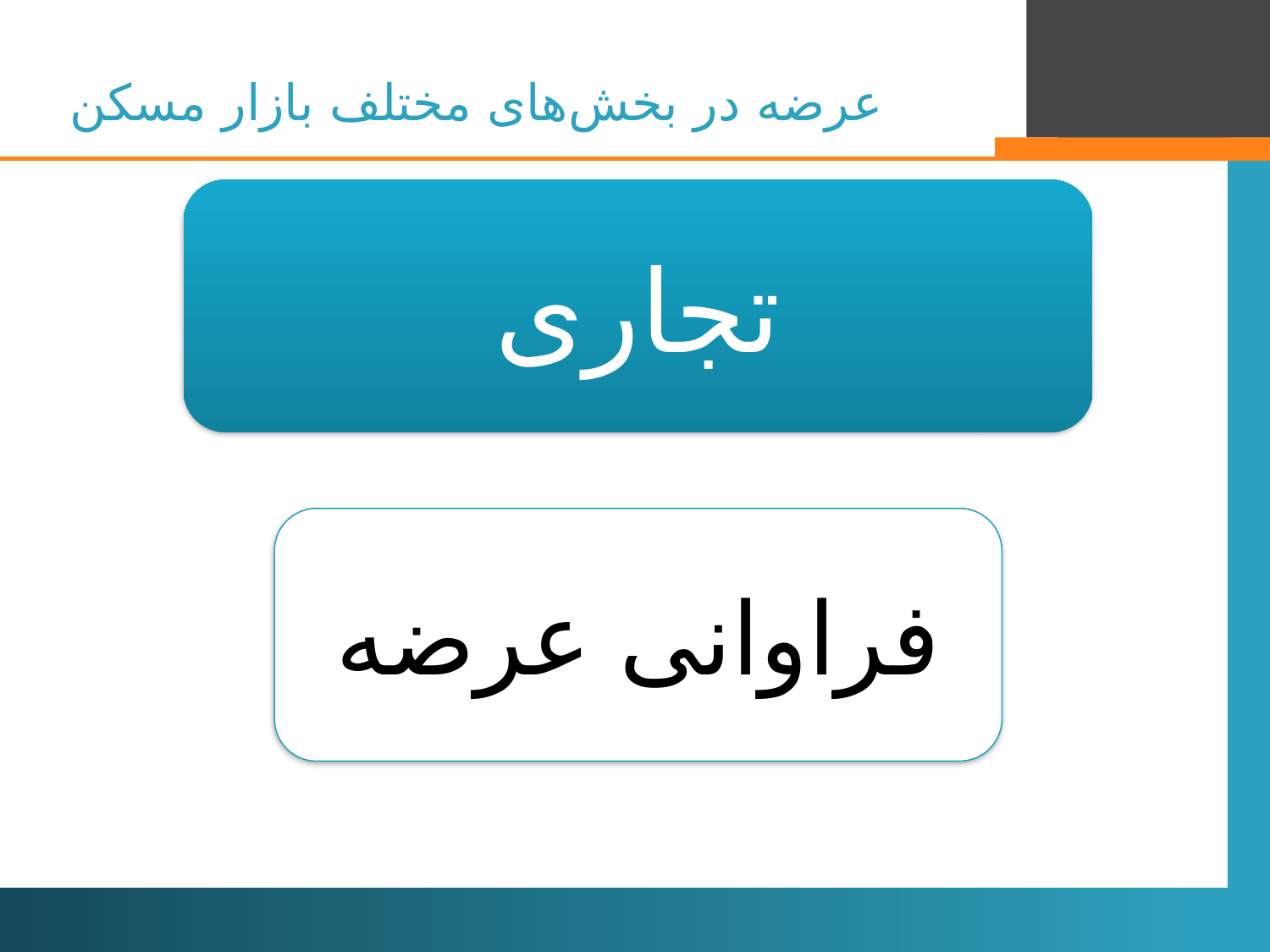

# عرضه در بخش‌های مختلف بازار مسکن
تجاری
فراوانی عرضه
فراوانی عرضه